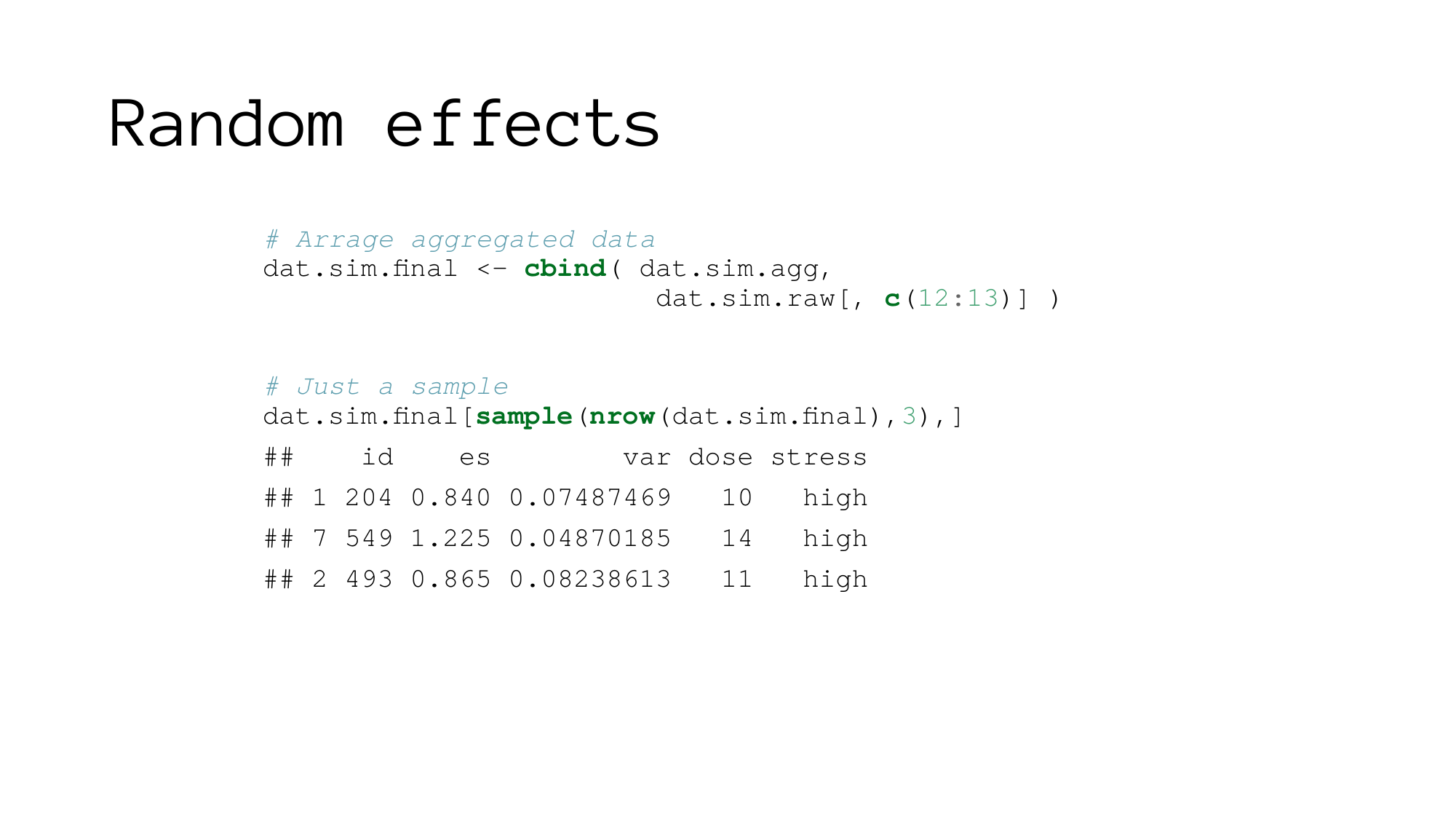

# Random effects
# Arrage aggregated data dat.sim.final <- cbind( dat.sim.agg, dat.sim.raw[, c(12:13)] ) # Just a sample dat.sim.final[sample(nrow(dat.sim.final),3),]
##    id    es        var dose stress
## 1 204 0.840 0.07487469   10   high
## 7 549 1.225 0.04870185   14   high
## 2 493 0.865 0.08238613   11   high